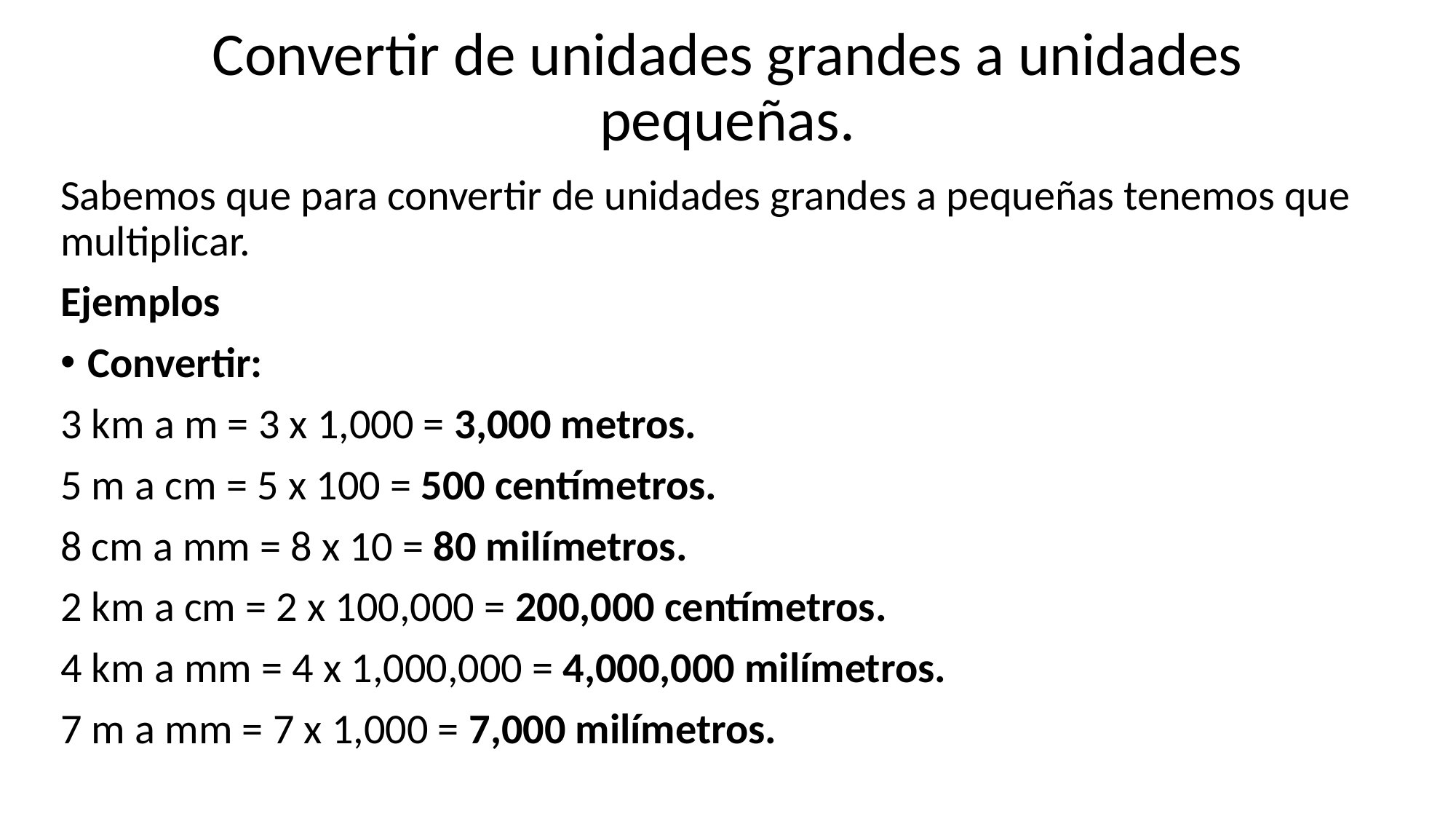

# Convertir de unidades grandes a unidades pequeñas.
Sabemos que para convertir de unidades grandes a pequeñas tenemos que multiplicar.
Ejemplos
Convertir:
3 km a m = 3 x 1,000 = 3,000 metros.
5 m a cm = 5 x 100 = 500 centímetros.
8 cm a mm = 8 x 10 = 80 milímetros.
2 km a cm = 2 x 100,000 = 200,000 centímetros.
4 km a mm = 4 x 1,000,000 = 4,000,000 milímetros.
7 m a mm = 7 x 1,000 = 7,000 milímetros.